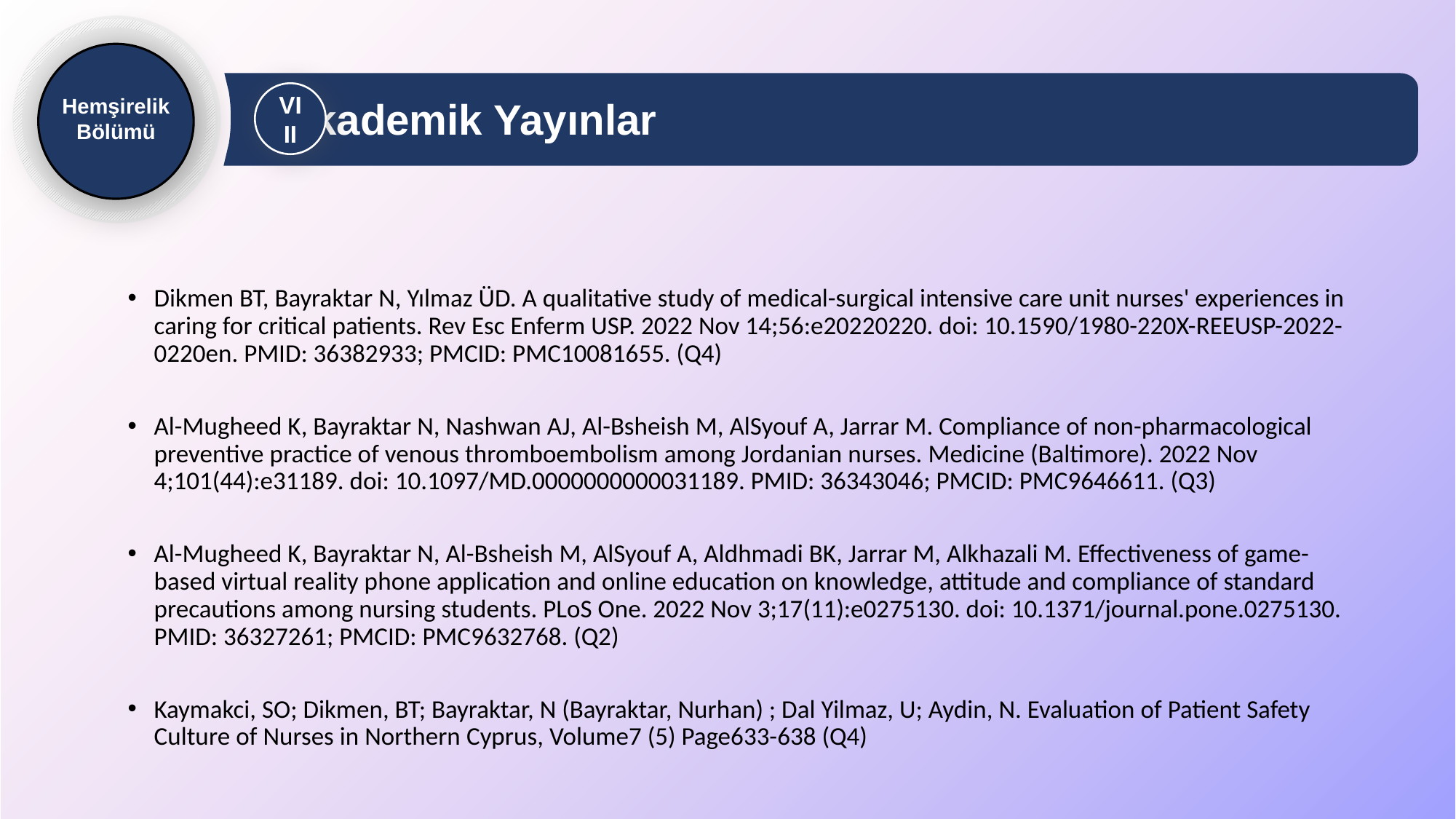

Hemşirelik Bölümü

Akademik Yayınlar
VIII

Dikmen BT, Bayraktar N, Yılmaz ÜD. A qualitative study of medical-surgical intensive care unit nurses' experiences in caring for critical patients. Rev Esc Enferm USP. 2022 Nov 14;56:e20220220. doi: 10.1590/1980-220X-REEUSP-2022-0220en. PMID: 36382933; PMCID: PMC10081655. (Q4)

Al-Mugheed K, Bayraktar N, Nashwan AJ, Al-Bsheish M, AlSyouf A, Jarrar M. Compliance of non-pharmacological preventive practice of venous thromboembolism among Jordanian nurses. Medicine (Baltimore). 2022 Nov 4;101(44):e31189. doi: 10.1097/MD.0000000000031189. PMID: 36343046; PMCID: PMC9646611. (Q3)

Al-Mugheed K, Bayraktar N, Al-Bsheish M, AlSyouf A, Aldhmadi BK, Jarrar M, Alkhazali M. Effectiveness of game-based virtual reality phone application and online education on knowledge, attitude and compliance of standard precautions among nursing students. PLoS One. 2022 Nov 3;17(11):e0275130. doi: 10.1371/journal.pone.0275130. PMID: 36327261; PMCID: PMC9632768. (Q2)

Kaymakci, SO; Dikmen, BT; Bayraktar, N (Bayraktar, Nurhan) ; Dal Yilmaz, U; Aydin, N. Evaluation of Patient Safety Culture of Nurses in Northern Cyprus, Volume7 (5) Page633-638 (Q4)